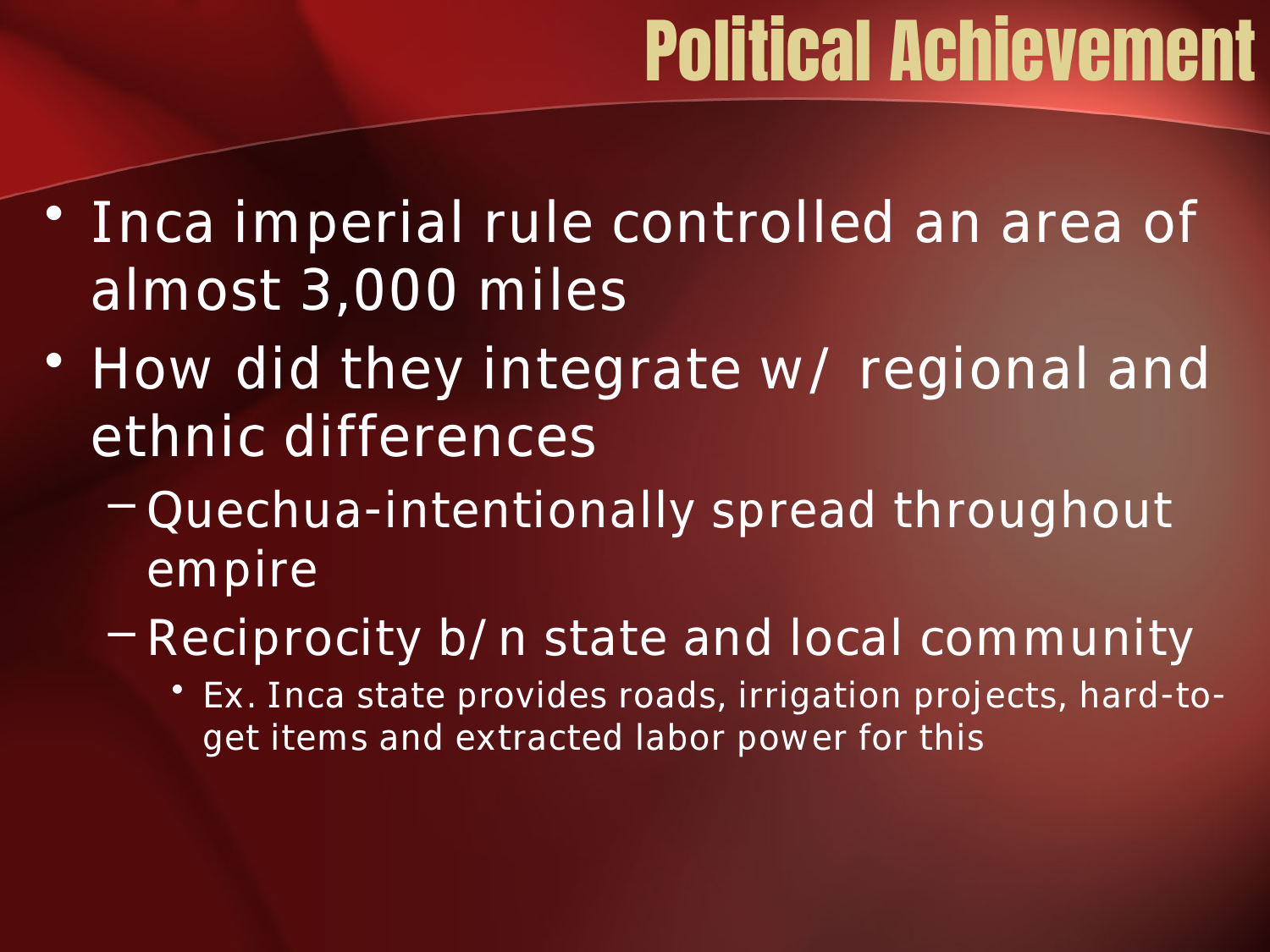

# Political Achievement
Inca imperial rule controlled an area of almost 3,000 miles
How did they integrate w/ regional and ethnic differences
Quechua-intentionally spread throughout empire
Reciprocity b/n state and local community
Ex. Inca state provides roads, irrigation projects, hard-to-get items and extracted labor power for this